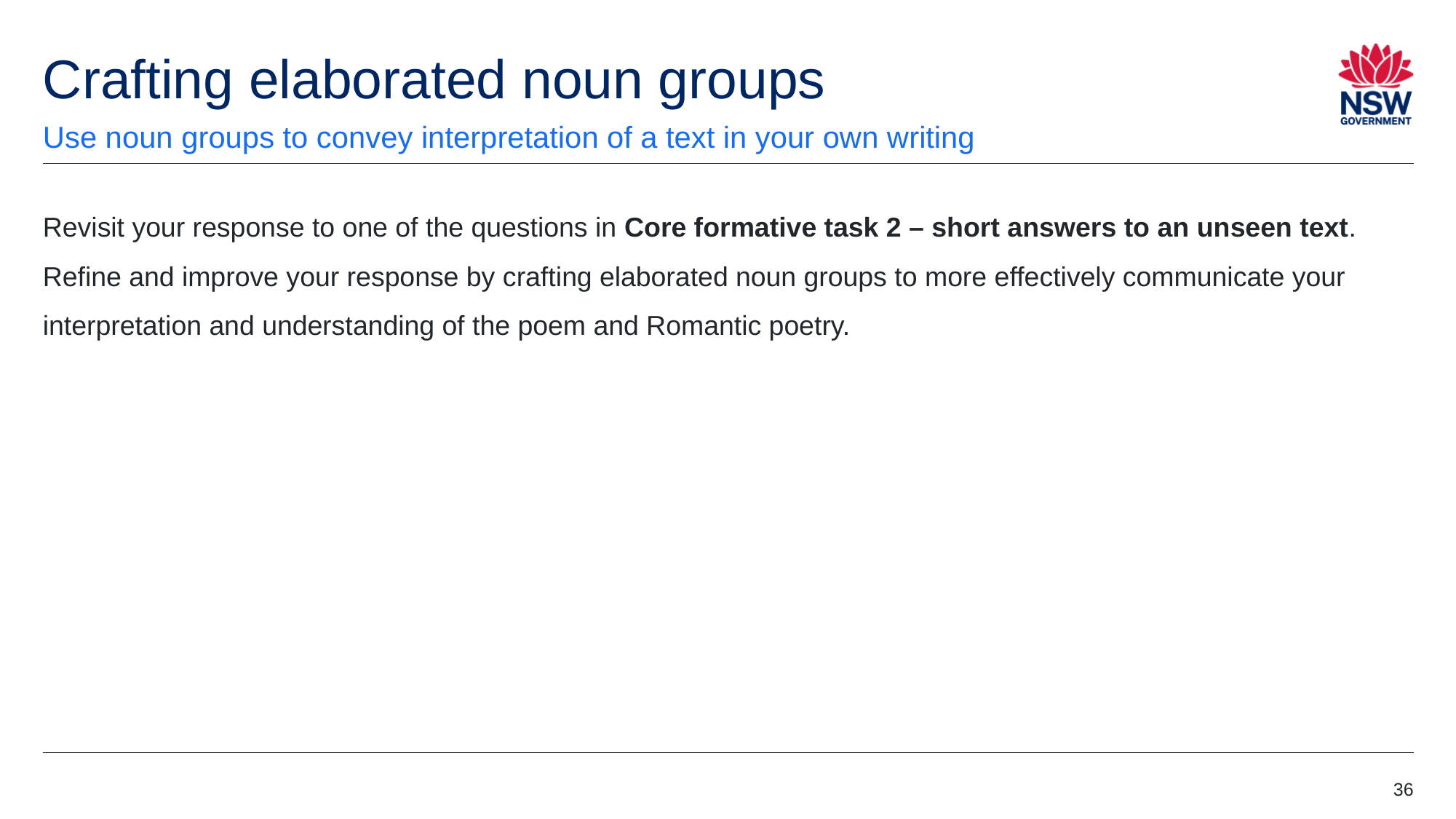

# Crafting elaborated noun groups
Use noun groups to convey interpretation of a text in your own writing
Revisit your response to one of the questions in Core formative task 2 – short answers to an unseen text. Refine and improve your response by crafting elaborated noun groups to more effectively communicate your interpretation and understanding of the poem and Romantic poetry.
36